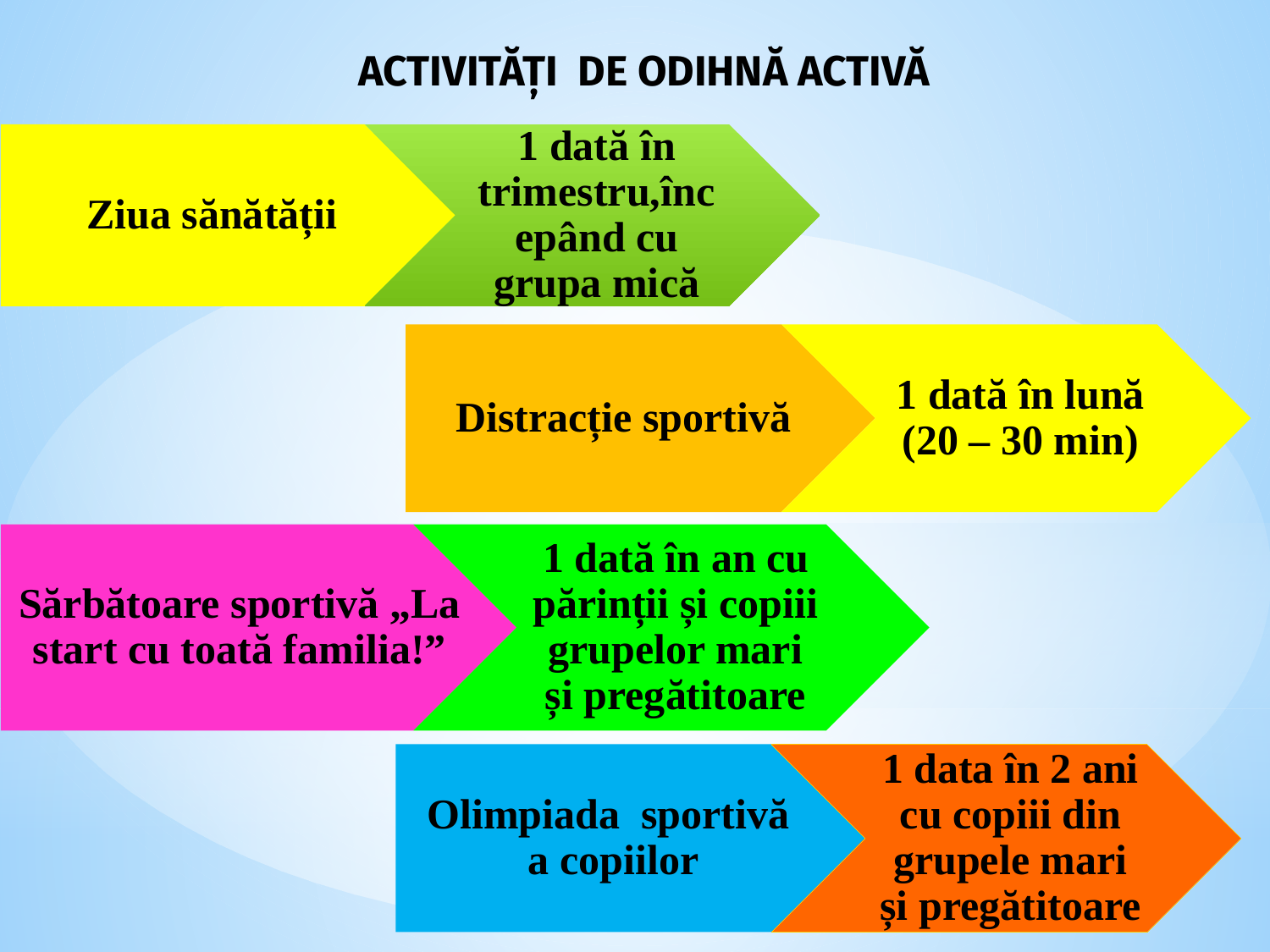

# Activități  de odihnă activă
Ziua sănătății
1 dată în trimestru,începând cu grupa mică
Distracție sportivă
1 dată în lună (20 – 30 min)
Sărbătoare sportivă „La start cu toată familia!”
1 dată în an cu părinții și copiii grupelor mari și pregătitoare
Olimpiada  sportivă  a copiilor
1 data în 2 ani cu copiii din grupele mari și pregătitoare
Concurs sportiv „Starturi vesele”
1-2 ori în an între copii din grupele mari și pregătitoare